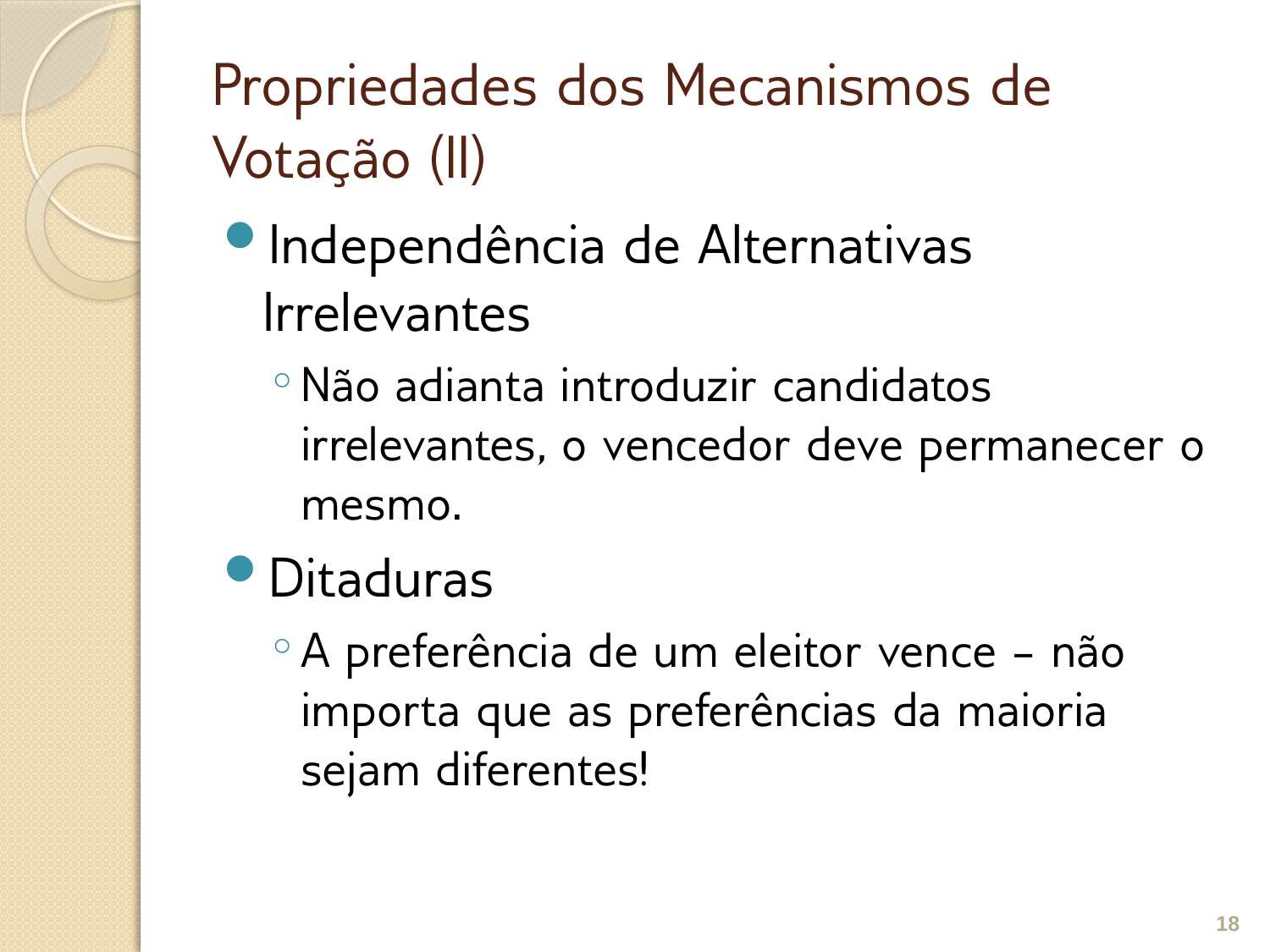

# Propriedades dos Mecanismos de Votação (II)
Independência de Alternativas Irrelevantes
Não adianta introduzir candidatos irrelevantes, o vencedor deve permanecer o mesmo.
Ditaduras
A preferência de um eleitor vence – não importa que as preferências da maioria sejam diferentes!
18